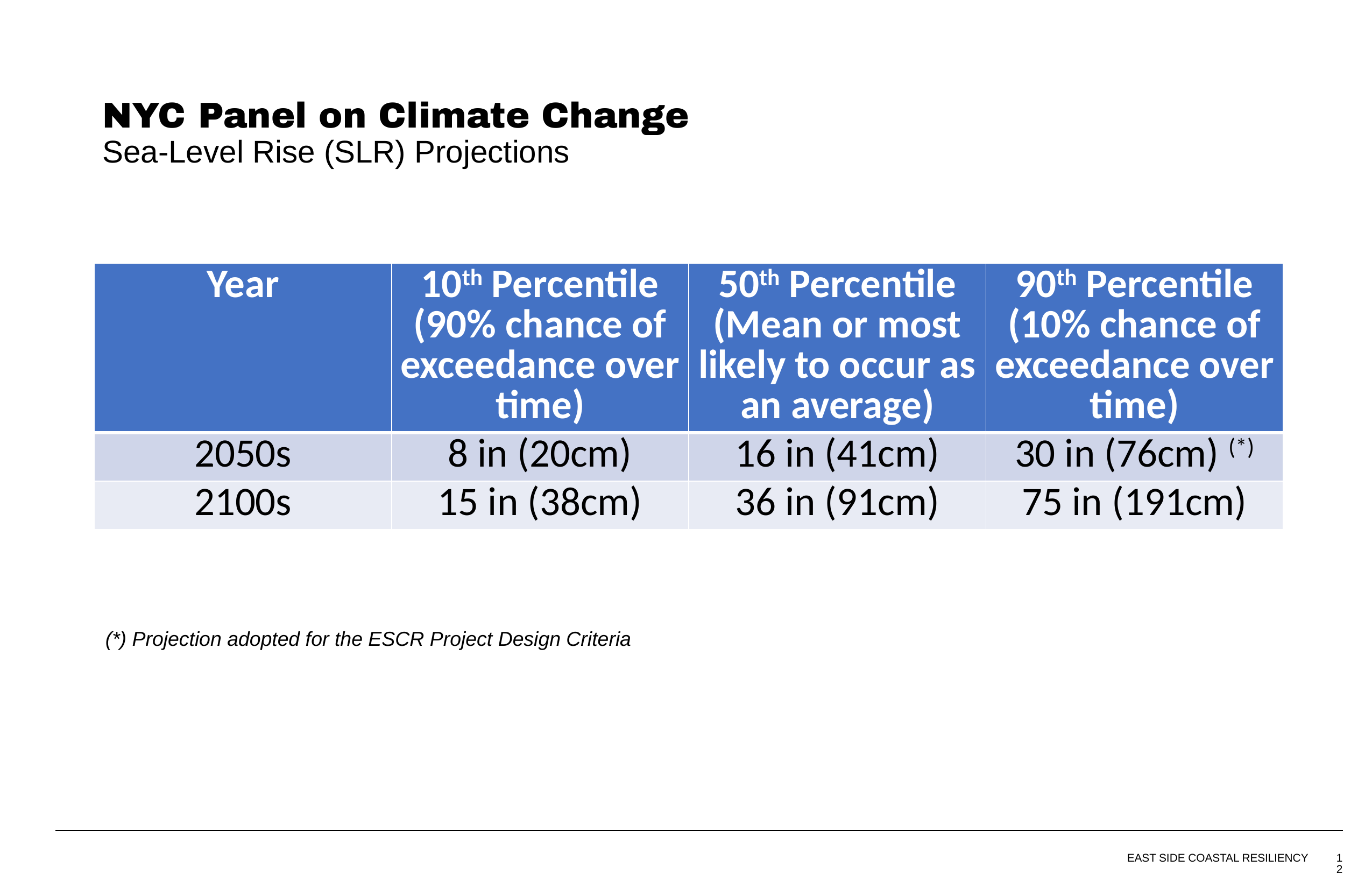

# NYC Panel on Climate Change Sea-Level Rise (SLR) Projections
| Year | 10th Percentile (90% chance of exceedance over time) | 50th Percentile (Mean or most likely to occur as an average) | 90th Percentile (10% chance of exceedance over time) |
| --- | --- | --- | --- |
| 2050s | 8 in (20cm) | 16 in (41cm) | 30 in (76cm) (\*) |
| 2100s | 15 in (38cm) | 36 in (91cm) | 75 in (191cm) |
(*) Projection adopted for the ESCR Project Design Criteria
EAST SIDE COASTAL RESILIENCY
12